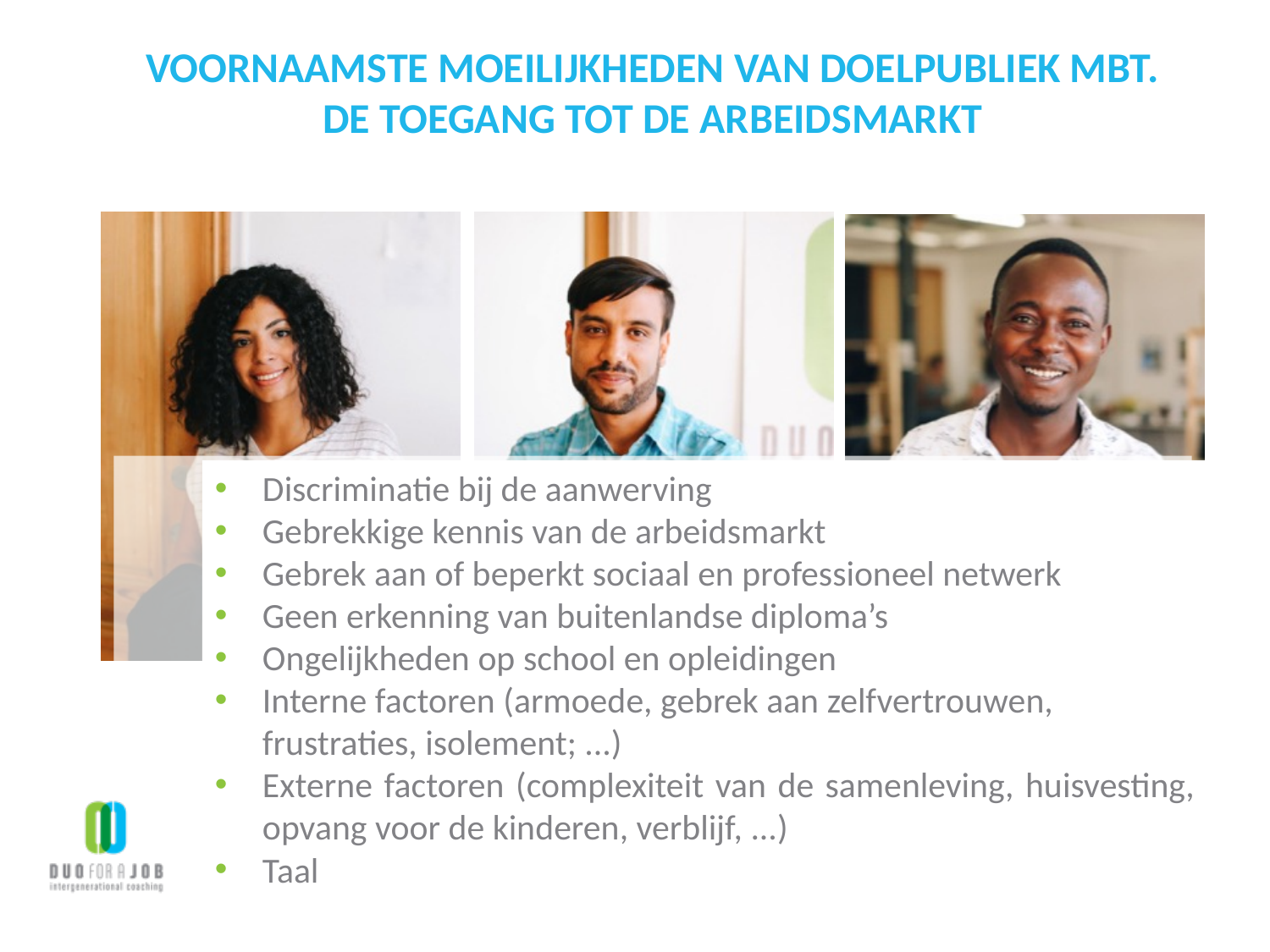

VOORNAAMSTE MOEILIJKHEDEN VAN DOELPUBLIEK MBT. DE TOEGANG TOT DE ARBEIDSMARKT

Discriminatie bij de aanwerving
Gebrekkige kennis van de arbeidsmarkt
Gebrek aan of beperkt sociaal en professioneel netwerk
Geen erkenning van buitenlandse diploma’s
Ongelijkheden op school en opleidingen
Interne factoren (armoede, gebrek aan zelfvertrouwen, frustraties, isolement; ...)
Externe factoren (complexiteit van de samenleving, huisvesting, opvang voor de kinderen, verblijf, ...)
Taal